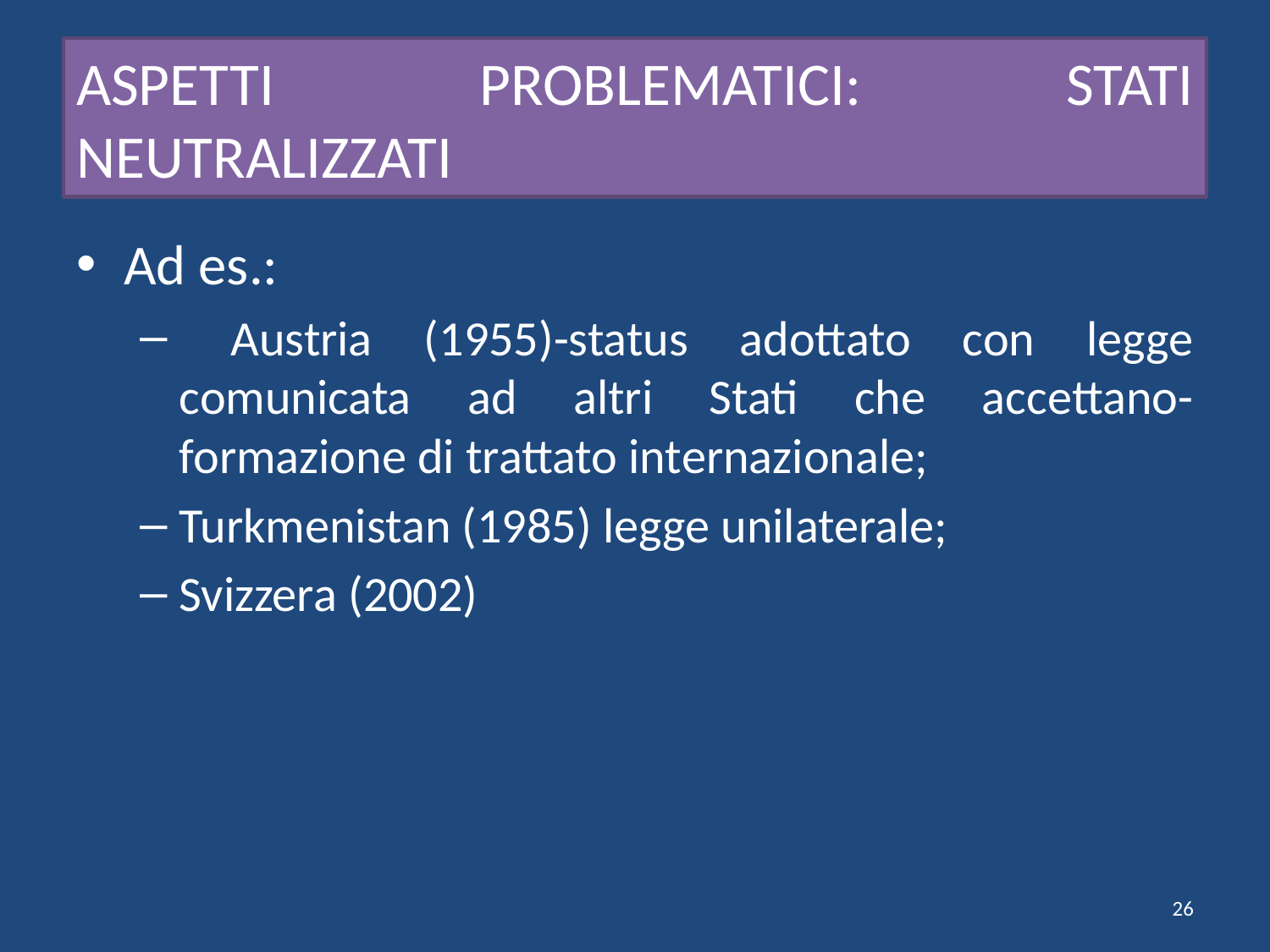

# ASPETTI PROBLEMATICI: STATI NEUTRALIZZATI
Ad es.:
 Austria (1955)-status adottato con legge comunicata ad altri Stati che accettano- formazione di trattato internazionale;
Turkmenistan (1985) legge unilaterale;
Svizzera (2002)
26